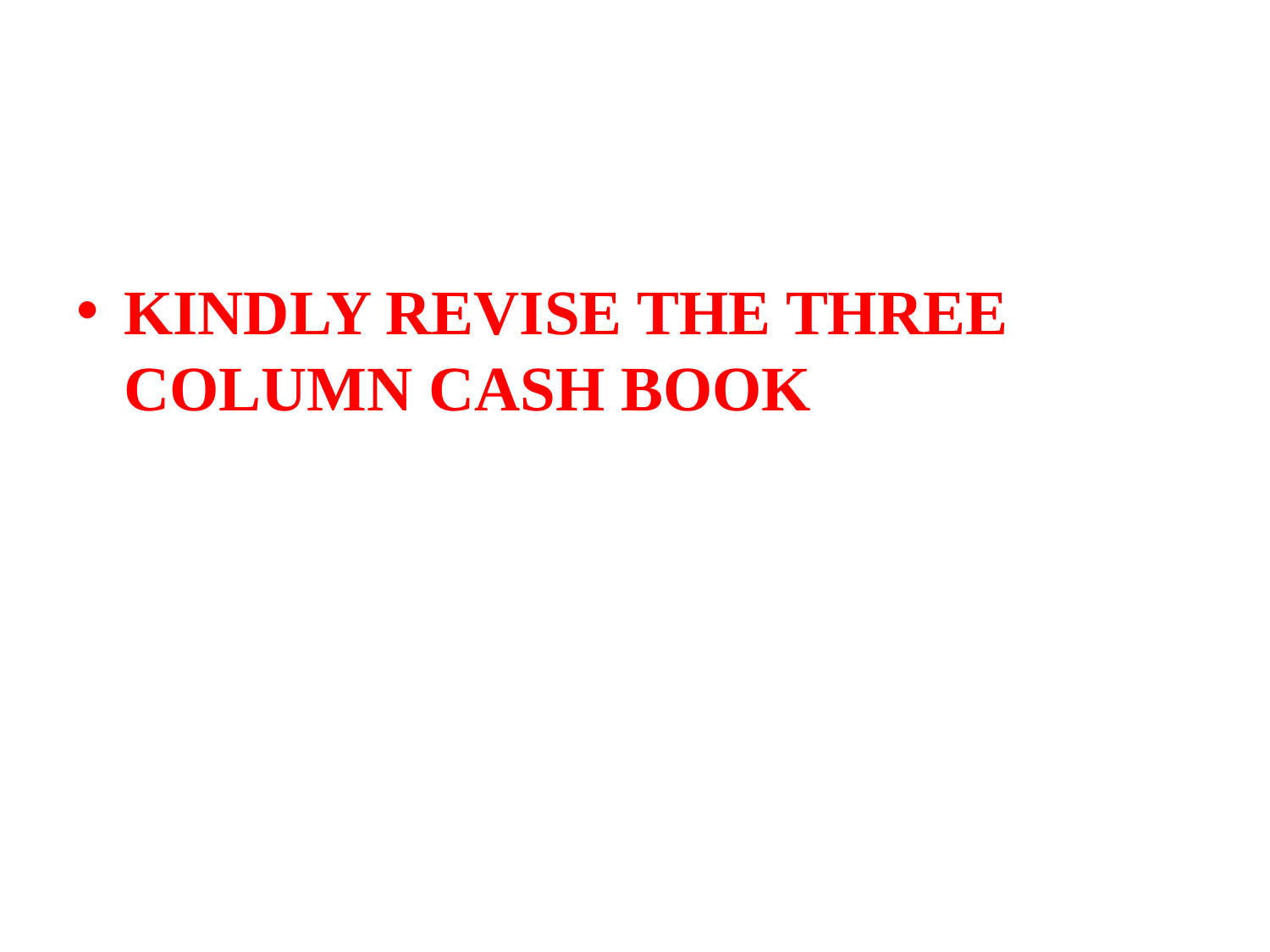

KINDLY REVISE THE THREE COLUMN CASH BOOK